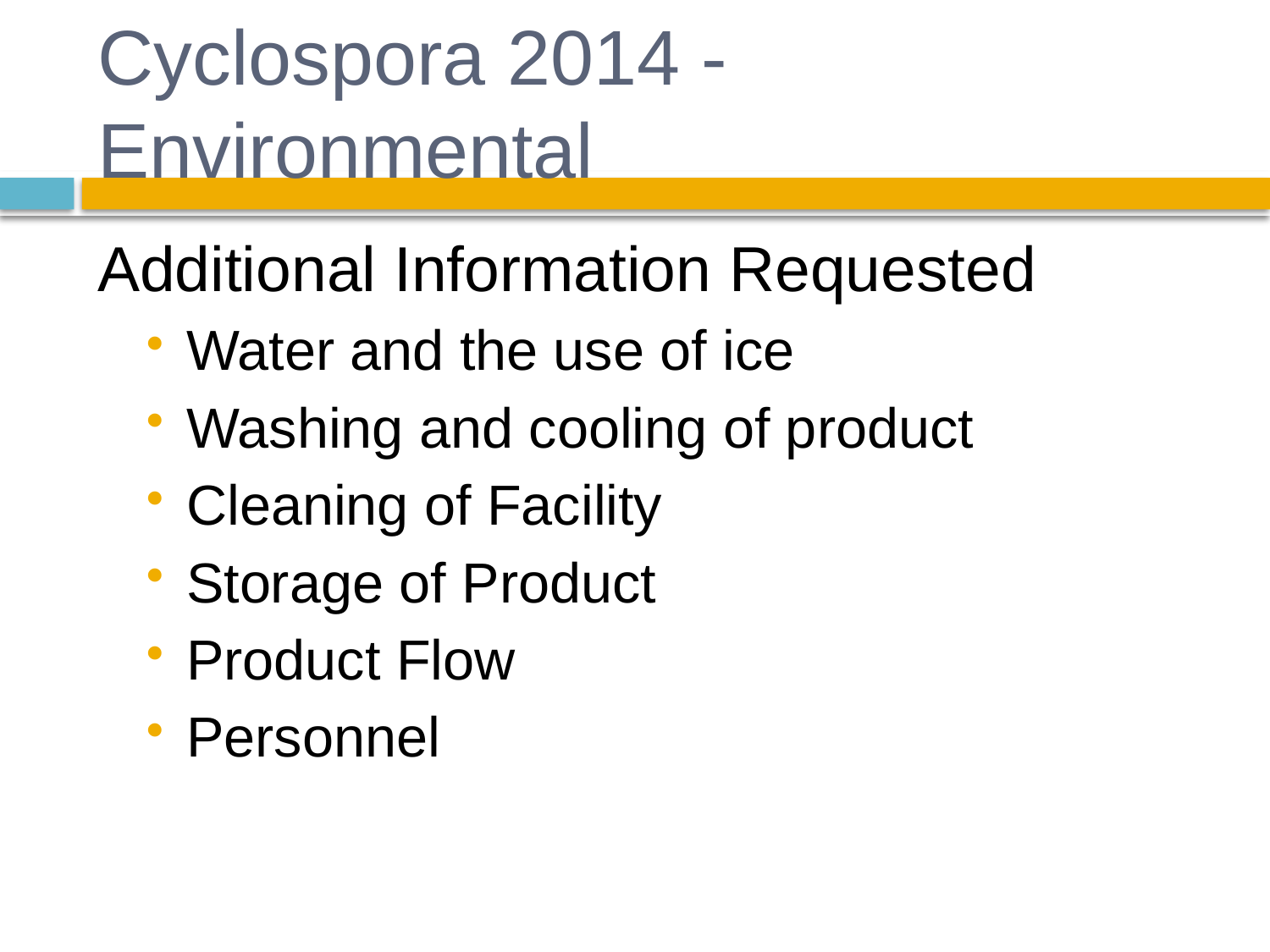

# Cyclospora 2014 - Environmental
Additional Information Requested
Water and the use of ice
Washing and cooling of product
Cleaning of Facility
Storage of Product
Product Flow
Personnel